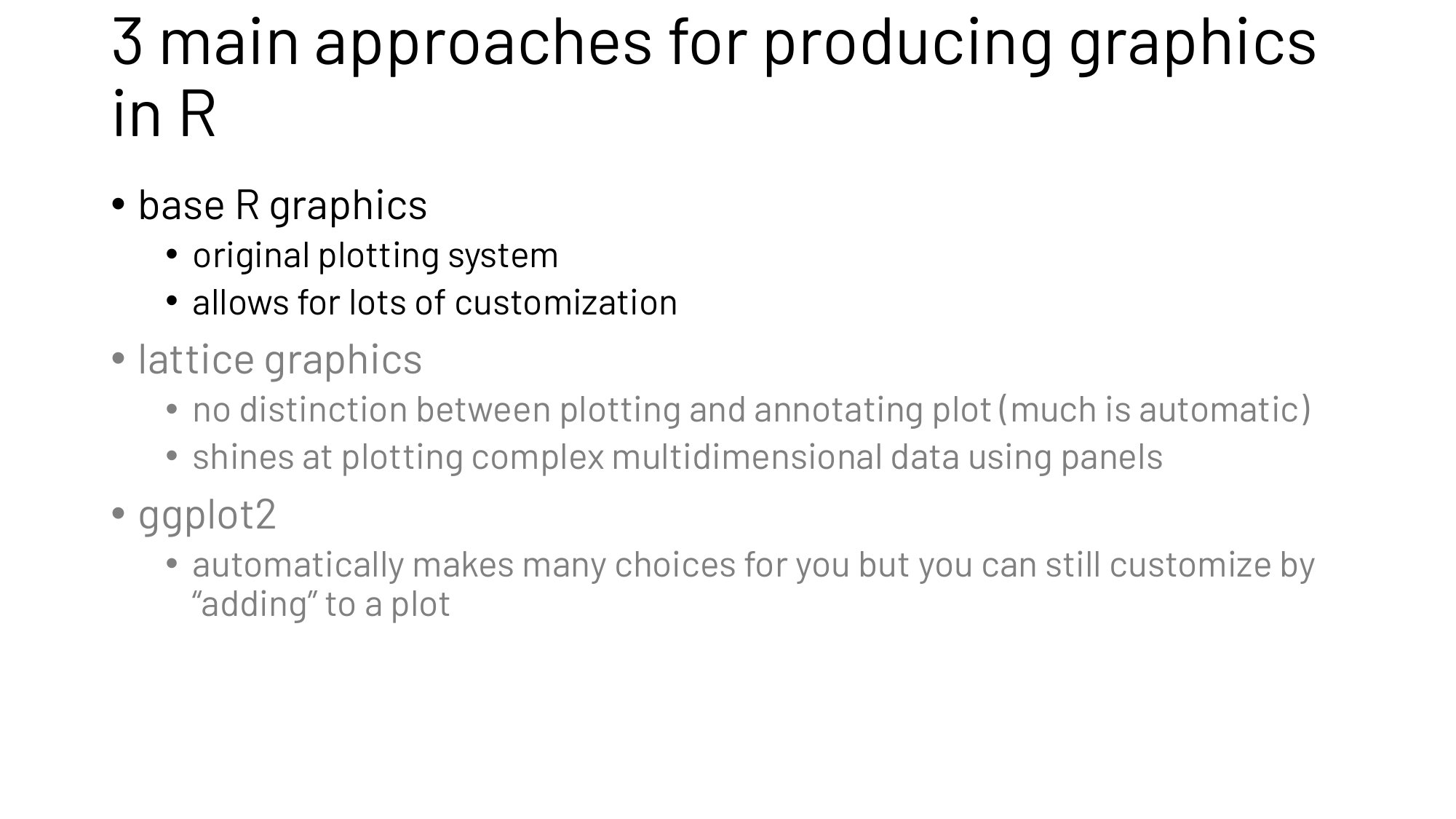

# 3 main approaches for producing graphics in R
base R graphics
original plotting system
allows for lots of customization
lattice graphics
no distinction between plotting and annotating plot (much is automatic)
shines at plotting complex multidimensional data using panels
ggplot2
automatically makes many choices for you but you can still customize by “adding” to a plot